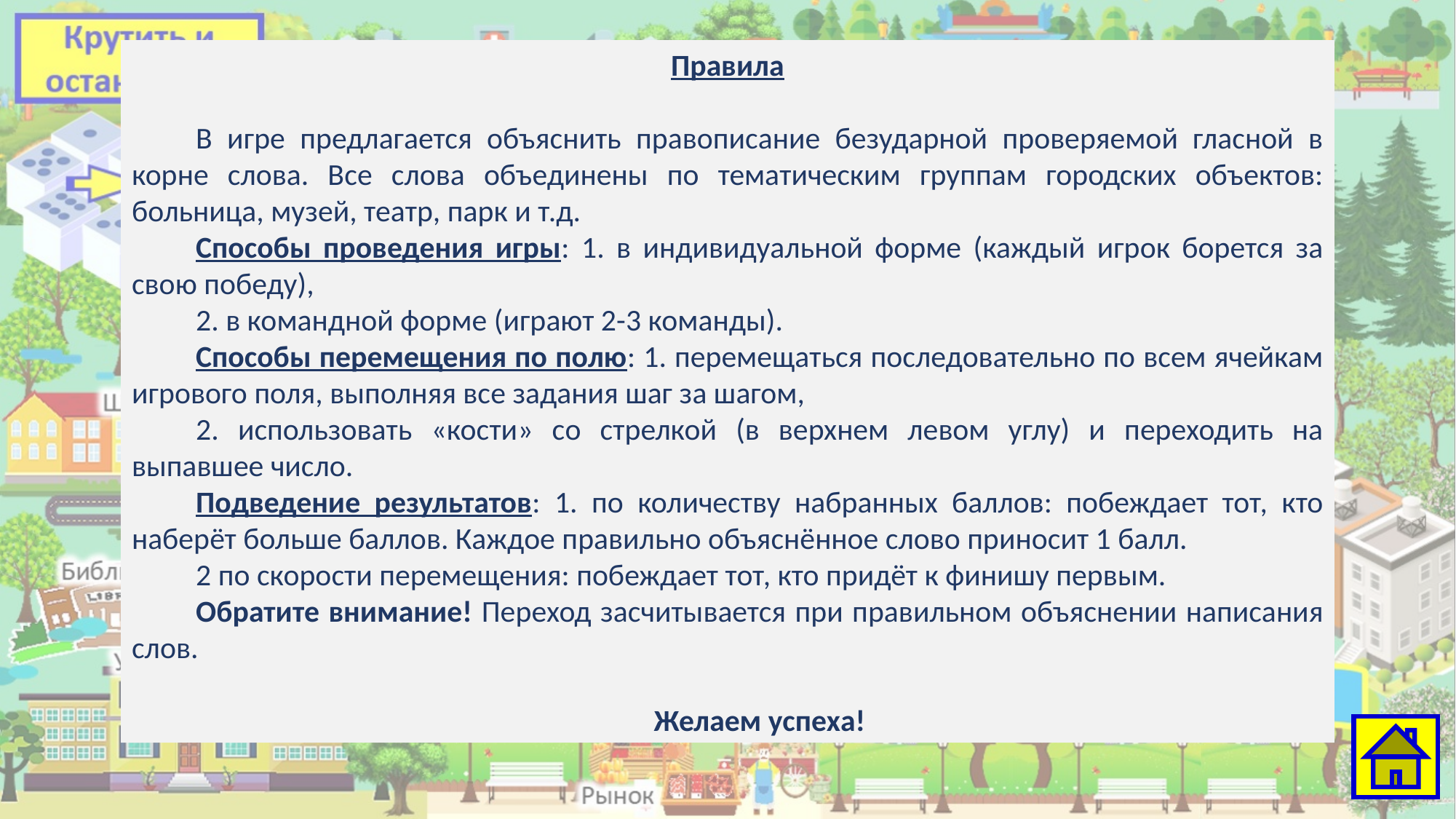

Правила

В игре предлагается объяснить правописание безударной проверяемой гласной в корне слова. Все слова объединены по тематическим группам городских объектов: больница, музей, театр, парк и т.д.
Способы проведения игры: 1. в индивидуальной форме (каждый игрок борется за свою победу),
2. в командной форме (играют 2-3 команды).
Способы перемещения по полю: 1. перемещаться последовательно по всем ячейкам игрового поля, выполняя все задания шаг за шагом,
2. использовать «кости» со стрелкой (в верхнем левом углу) и переходить на выпавшее число.
Подведение результатов: 1. по количеству набранных баллов: побеждает тот, кто наберёт больше баллов. Каждое правильно объяснённое слово приносит 1 балл.
2 по скорости перемещения: побеждает тот, кто придёт к финишу первым.
Обратите внимание! Переход засчитывается при правильном объяснении написания слов.

Желаем успеха!